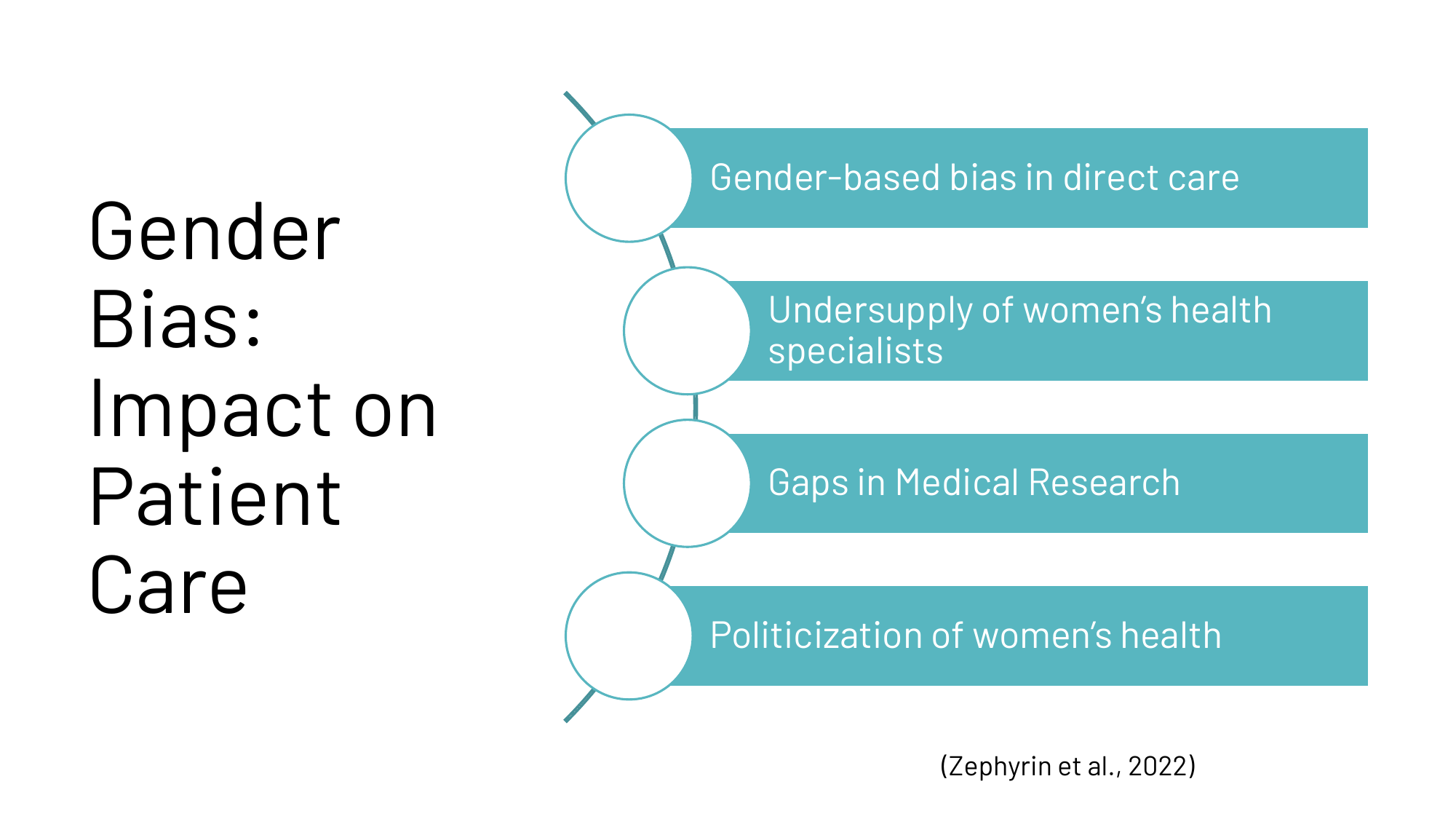

Gender-based bias in direct care
Undersupply of women’s health specialists
Gaps in Medical Research
Politicization of women’s health
# Gender Bias: Impact on Patient Care
(Zephyrin et al., 2022)